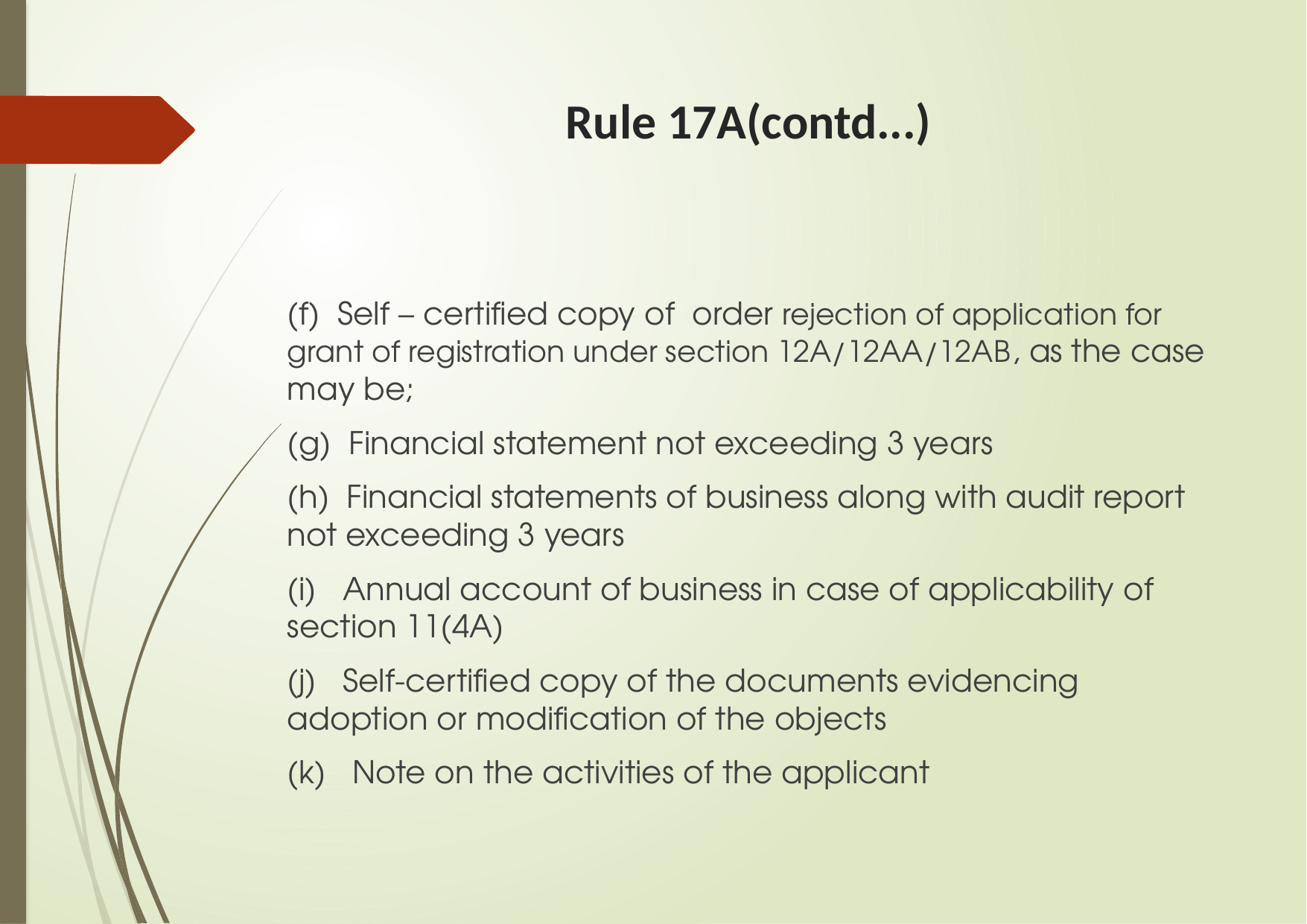

# Rule 17A(contd...)
(f)  Self – certified copy of  order rejection of application for grant of registration under section 12A/12AA/12AB, as the case may be;
(g)  Financial statement not exceeding 3 years
(h)  Financial statements of business along with audit report not exceeding 3 years
(i)   Annual account of business in case of applicability of section 11(4A)
(j)   Self-certified copy of the documents evidencing adoption or modification of the objects
(k)   Note on the activities of the applicant